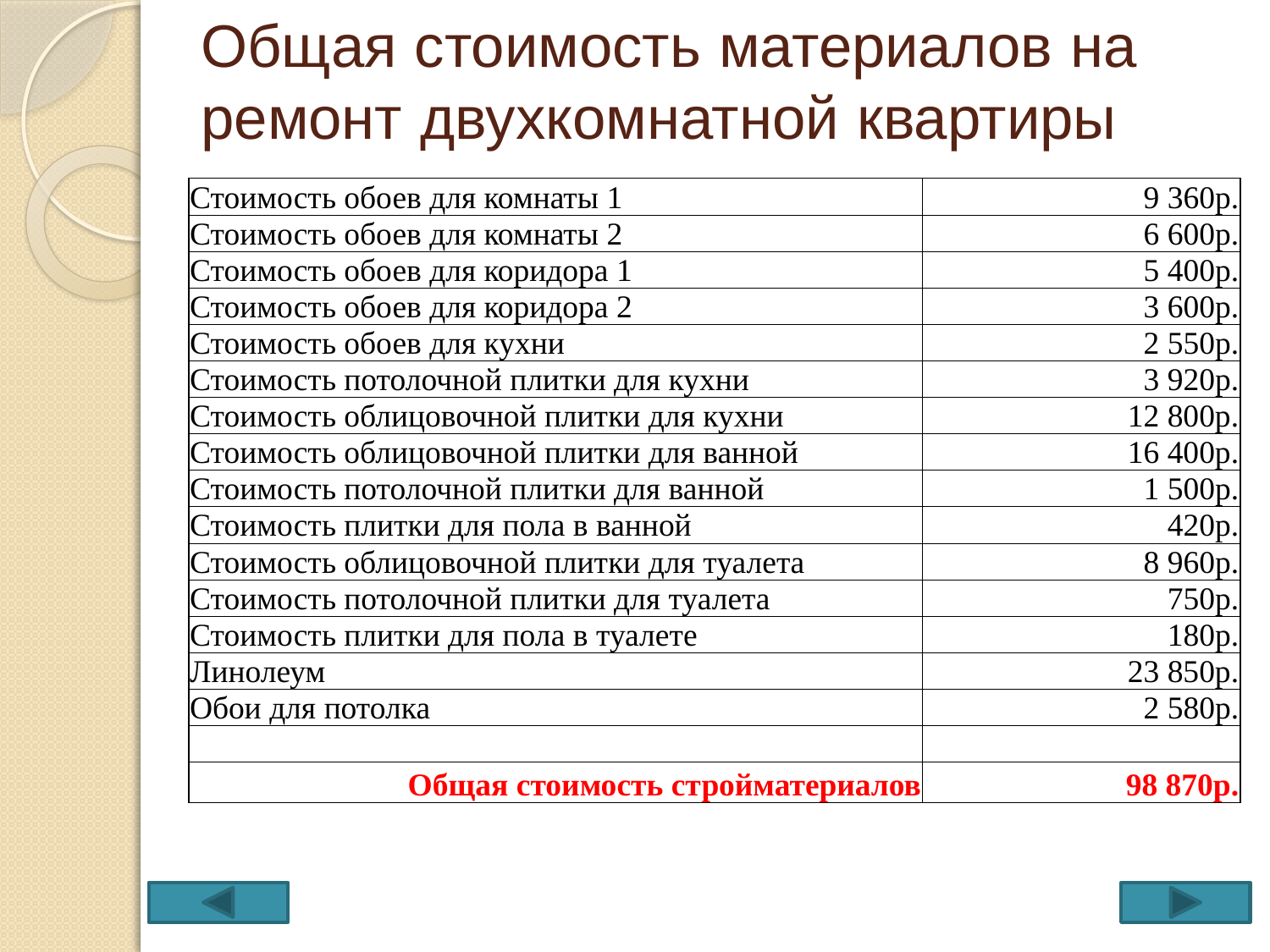

# Общая стоимость материалов на ремонт двухкомнатной квартиры
| Стоимость обоев для комнаты 1 | 9 360р. |
| --- | --- |
| Стоимость обоев для комнаты 2 | 6 600р. |
| Стоимость обоев для коридора 1 | 5 400р. |
| Стоимость обоев для коридора 2 | 3 600р. |
| Стоимость обоев для кухни | 2 550р. |
| Стоимость потолочной плитки для кухни | 3 920р. |
| Стоимость облицовочной плитки для кухни | 12 800р. |
| Стоимость облицовочной плитки для ванной | 16 400р. |
| Стоимость потолочной плитки для ванной | 1 500р. |
| Стоимость плитки для пола в ванной | 420р. |
| Стоимость облицовочной плитки для туалета | 8 960р. |
| Стоимость потолочной плитки для туалета | 750р. |
| Стоимость плитки для пола в туалете | 180р. |
| Линолеум | 23 850р. |
| Обои для потолка | 2 580р. |
|  |  |
| Общая стоимость стройматериалов | 98 870р. |